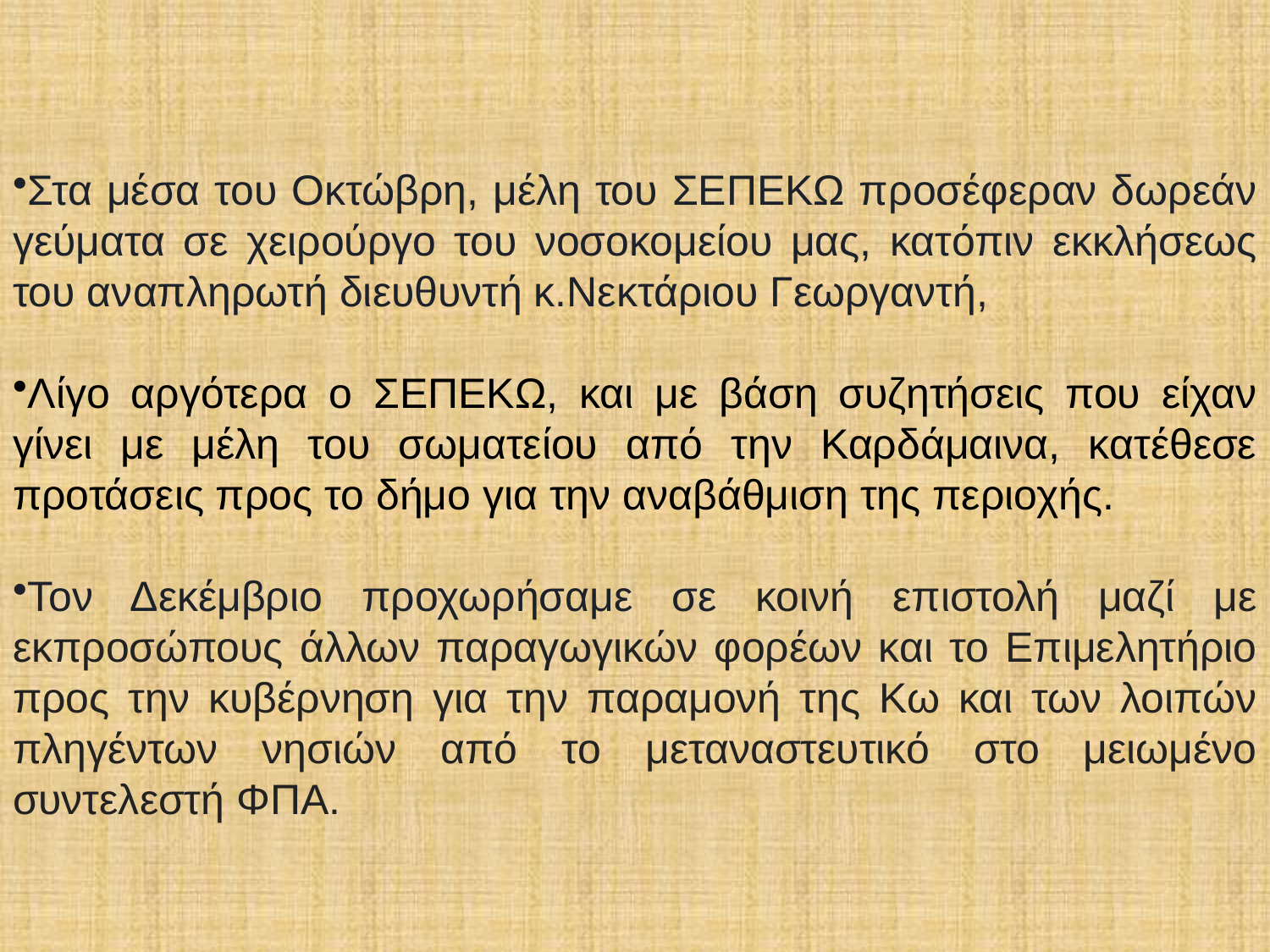

Στα μέσα του Οκτώβρη, μέλη του ΣΕΠΕΚΩ προσέφεραν δωρεάν γεύματα σε χειρούργο του νοσοκομείου μας, κατόπιν εκκλήσεως του αναπληρωτή διευθυντή κ.Νεκτάριου Γεωργαντή,

Λίγο αργότερα ο ΣΕΠΕΚΩ, και με βάση συζητήσεις που είχαν γίνει με μέλη του σωματείου από την Καρδάμαινα, κατέθεσε προτάσεις προς το δήμο για την αναβάθμιση της περιοχής.

Τον Δεκέμβριο προχωρήσαμε σε κοινή επιστολή μαζί με εκπροσώπους άλλων παραγωγικών φορέων και το Επιμελητήριο προς την κυβέρνηση για την παραμονή της Κω και των λοιπών πληγέντων νησιών από το μεταναστευτικό στο μειωμένο συντελεστή ΦΠΑ.